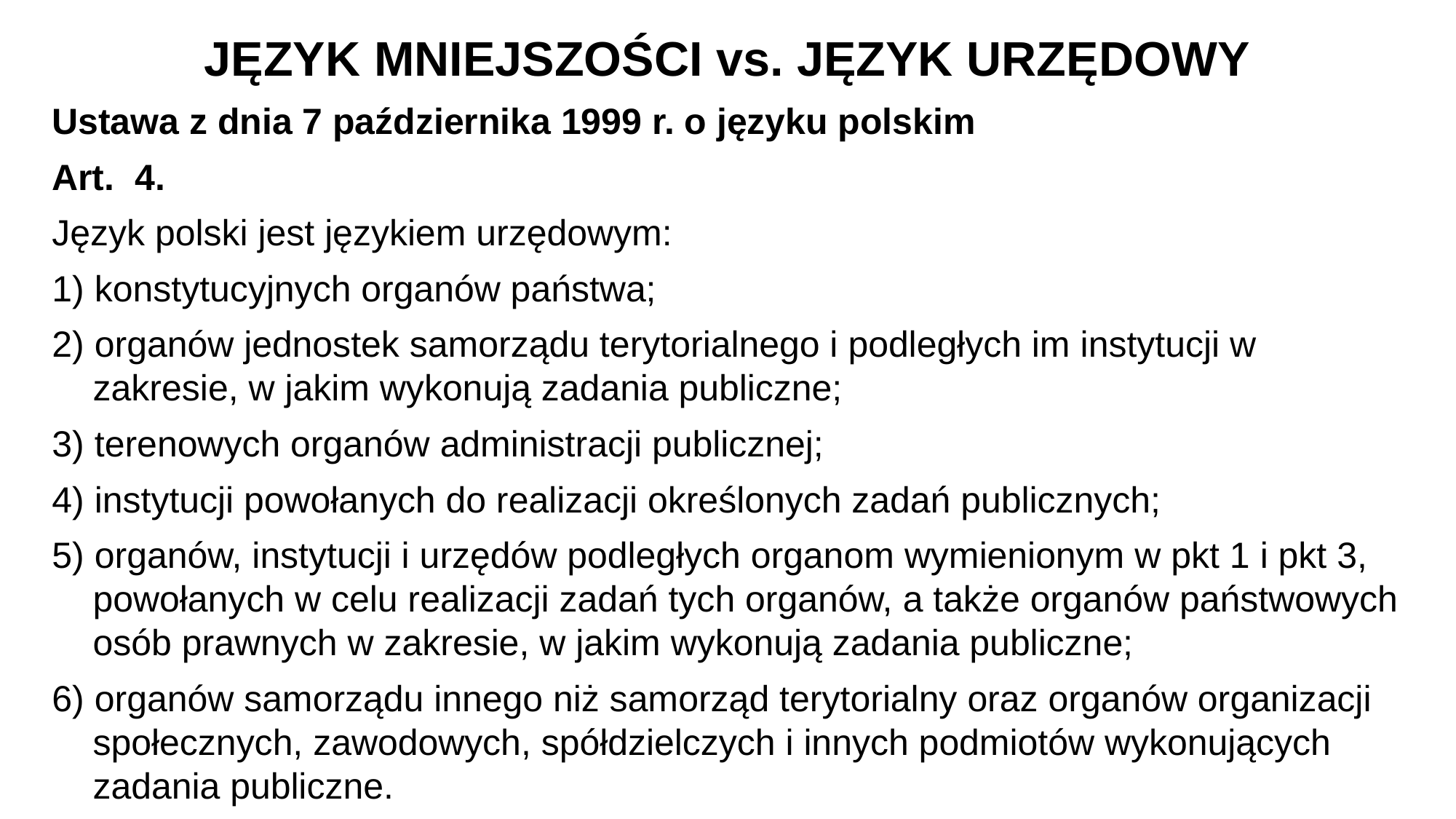

JĘZYK MNIEJSZOŚCI vs. JĘZYK URZĘDOWY
Ustawa z dnia 7 października 1999 r. o języku polskim
Art.  4.
Język polski jest językiem urzędowym:
1) konstytucyjnych organów państwa;
2) organów jednostek samorządu terytorialnego i podległych im instytucji w zakresie, w jakim wykonują zadania publiczne;
3) terenowych organów administracji publicznej;
4) instytucji powołanych do realizacji określonych zadań publicznych;
5) organów, instytucji i urzędów podległych organom wymienionym w pkt 1 i pkt 3, powołanych w celu realizacji zadań tych organów, a także organów państwowych osób prawnych w zakresie, w jakim wykonują zadania publiczne;
6) organów samorządu innego niż samorząd terytorialny oraz organów organizacji społecznych, zawodowych, spółdzielczych i innych podmiotów wykonujących zadania publiczne.